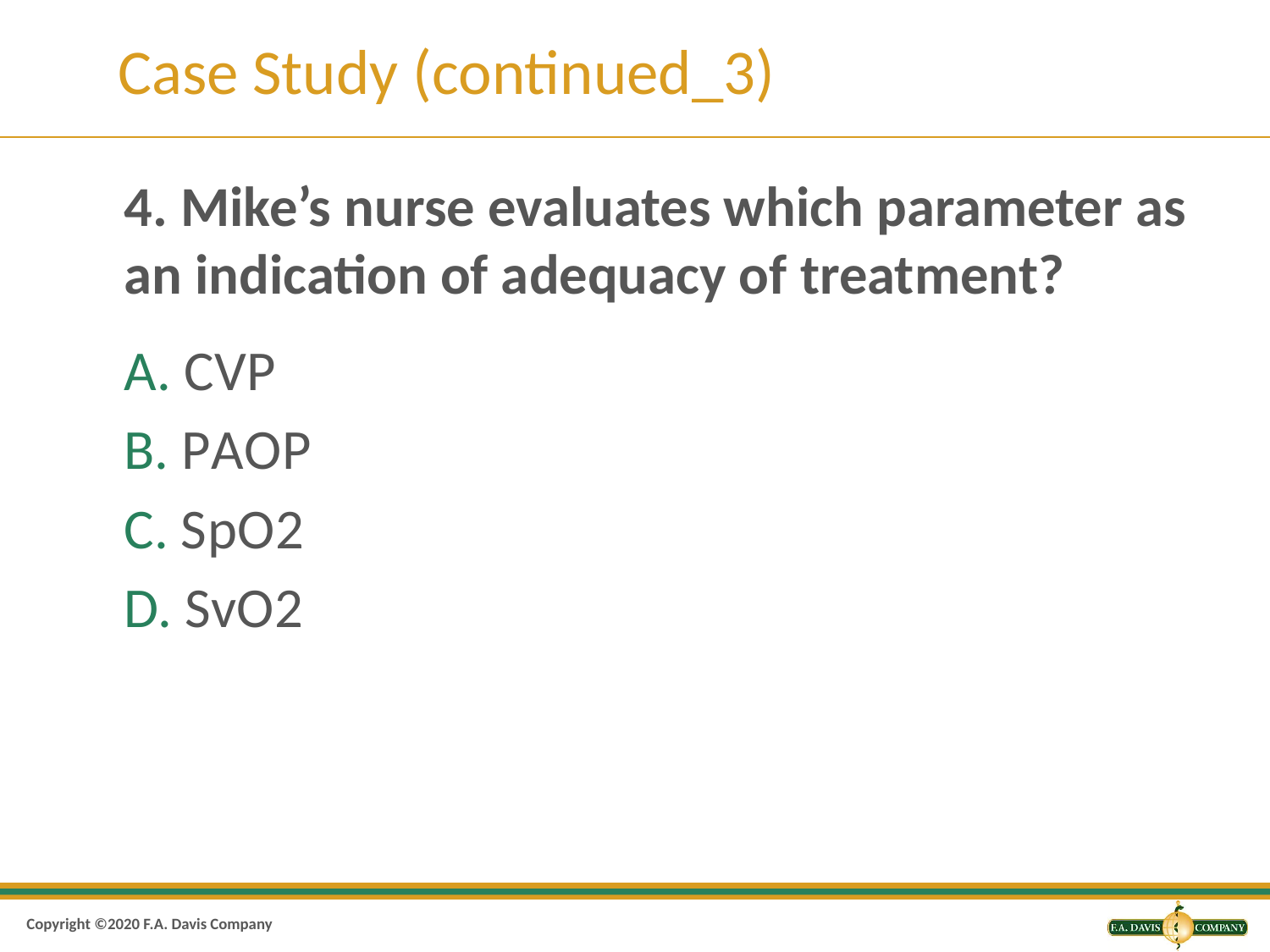

# Case Study (continued_3)
4. Mike’s nurse evaluates which parameter as an indication of adequacy of treatment?
A. C V P
B. P A O P
C. S p O 2
D. S v O 2